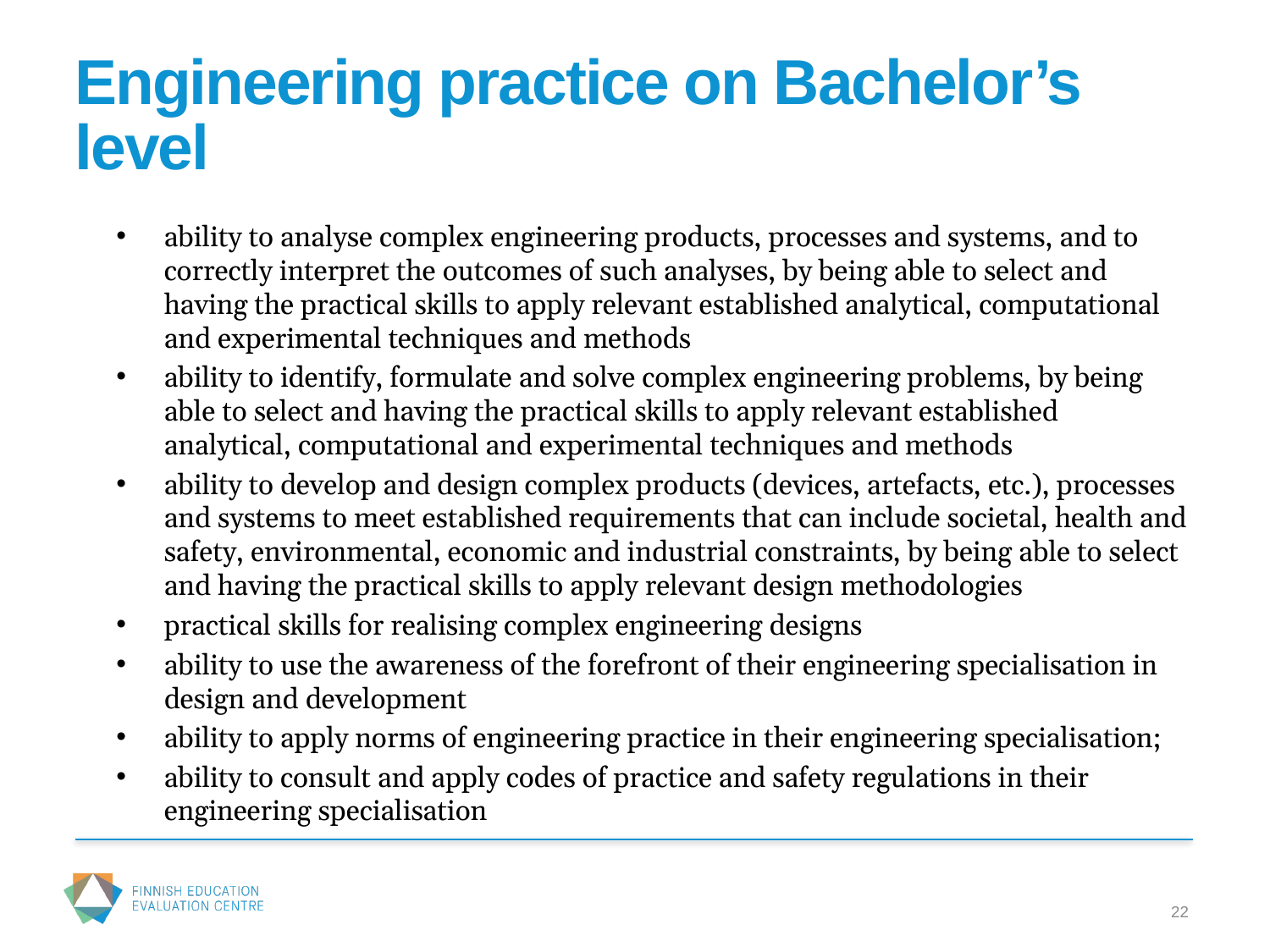

# Engineering practice on Bachelor’s level
ability to analyse complex engineering products, processes and systems, and to correctly interpret the outcomes of such analyses, by being able to select and having the practical skills to apply relevant established analytical, computational and experimental techniques and methods
ability to identify, formulate and solve complex engineering problems, by being able to select and having the practical skills to apply relevant established analytical, computational and experimental techniques and methods
ability to develop and design complex products (devices, artefacts, etc.), processes and systems to meet established requirements that can include societal, health and safety, environmental, economic and industrial constraints, by being able to select and having the practical skills to apply relevant design methodologies
practical skills for realising complex engineering designs
ability to use the awareness of the forefront of their engineering specialisation in design and development
ability to apply norms of engineering practice in their engineering specialisation;
ability to consult and apply codes of practice and safety regulations in their engineering specialisation

22